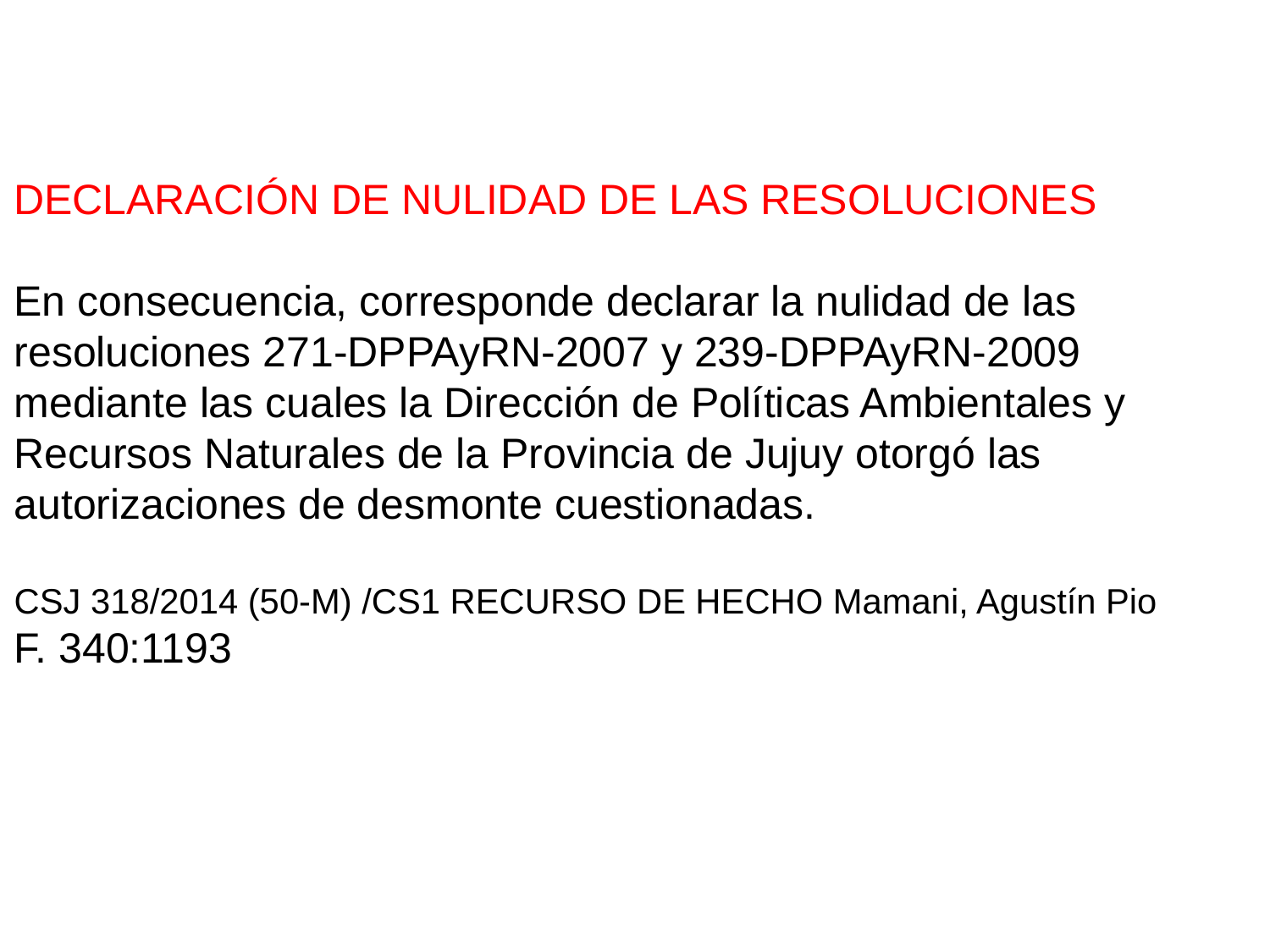

DECLARACIÓN DE NULIDAD DE LAS RESOLUCIONES

En consecuencia, corresponde declarar la nulidad de las
resoluciones 271-DPPAyRN-2007 y 239-DPPAyRN-2009
mediante las cuales la Dirección de Políticas Ambientales y
Recursos Naturales de la Provincia de Jujuy otorgó las
autorizaciones de desmonte cuestionadas.

CSJ 318/2014 (50-M) /CS1 RECURSO DE HECHO Mamani, Agustín Pio
F. 340:1193